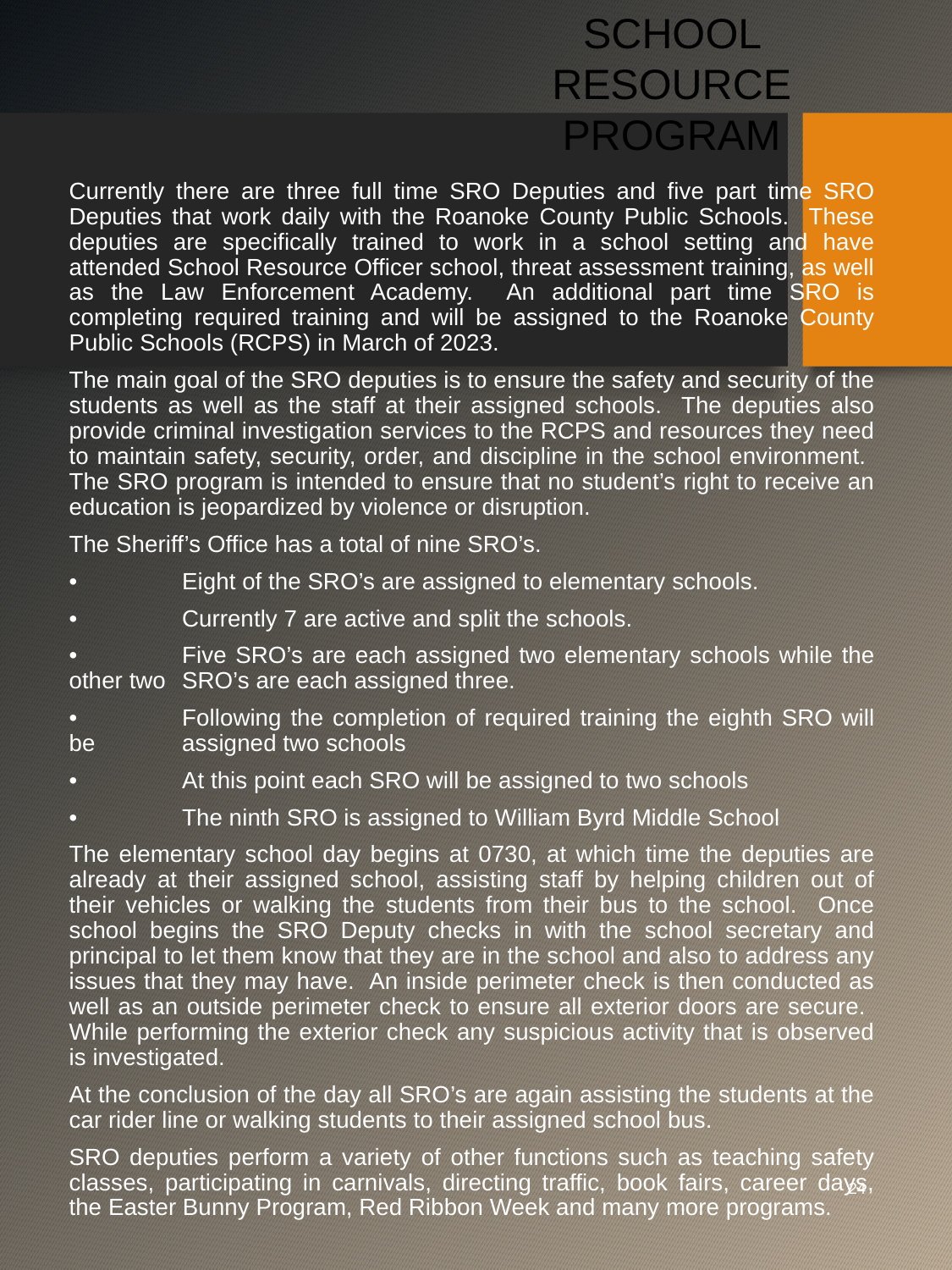

SCHOOL RESOURCE PROGRAM

Currently there are three full time SRO Deputies and five part time SRO Deputies that work daily with the Roanoke County Public Schools.  These deputies are specifically trained to work in a school setting and have attended School Resource Officer school, threat assessment training, as well as the Law Enforcement Academy.  An additional part time SRO is completing required training and will be assigned to the Roanoke County Public Schools (RCPS) in March of 2023.
The main goal of the SRO deputies is to ensure the safety and security of the students as well as the staff at their assigned schools.  The deputies also provide criminal investigation services to the RCPS and resources they need to maintain safety, security, order, and discipline in the school environment.  The SRO program is intended to ensure that no student’s right to receive an education is jeopardized by violence or disruption.
The Sheriff’s Office has a total of nine SRO’s.
•	Eight of the SRO’s are assigned to elementary schools.
•	Currently 7 are active and split the schools.
•	Five SRO’s are each assigned two elementary schools while the other two 	SRO’s are each assigned three.
•	Following the completion of required training the eighth SRO will be 	assigned two schools
•	At this point each SRO will be assigned to two schools
•	The ninth SRO is assigned to William Byrd Middle School
The elementary school day begins at 0730, at which time the deputies are already at their assigned school, assisting staff by helping children out of their vehicles or walking the students from their bus to the school.  Once school begins the SRO Deputy checks in with the school secretary and principal to let them know that they are in the school and also to address any issues that they may have.  An inside perimeter check is then conducted as well as an outside perimeter check to ensure all exterior doors are secure.  While performing the exterior check any suspicious activity that is observed is investigated.
At the conclusion of the day all SRO’s are again assisting the students at the car rider line or walking students to their assigned school bus.
SRO deputies perform a variety of other functions such as teaching safety classes, participating in carnivals, directing traffic, book fairs, career days, the Easter Bunny Program, Red Ribbon Week and many more programs.

24